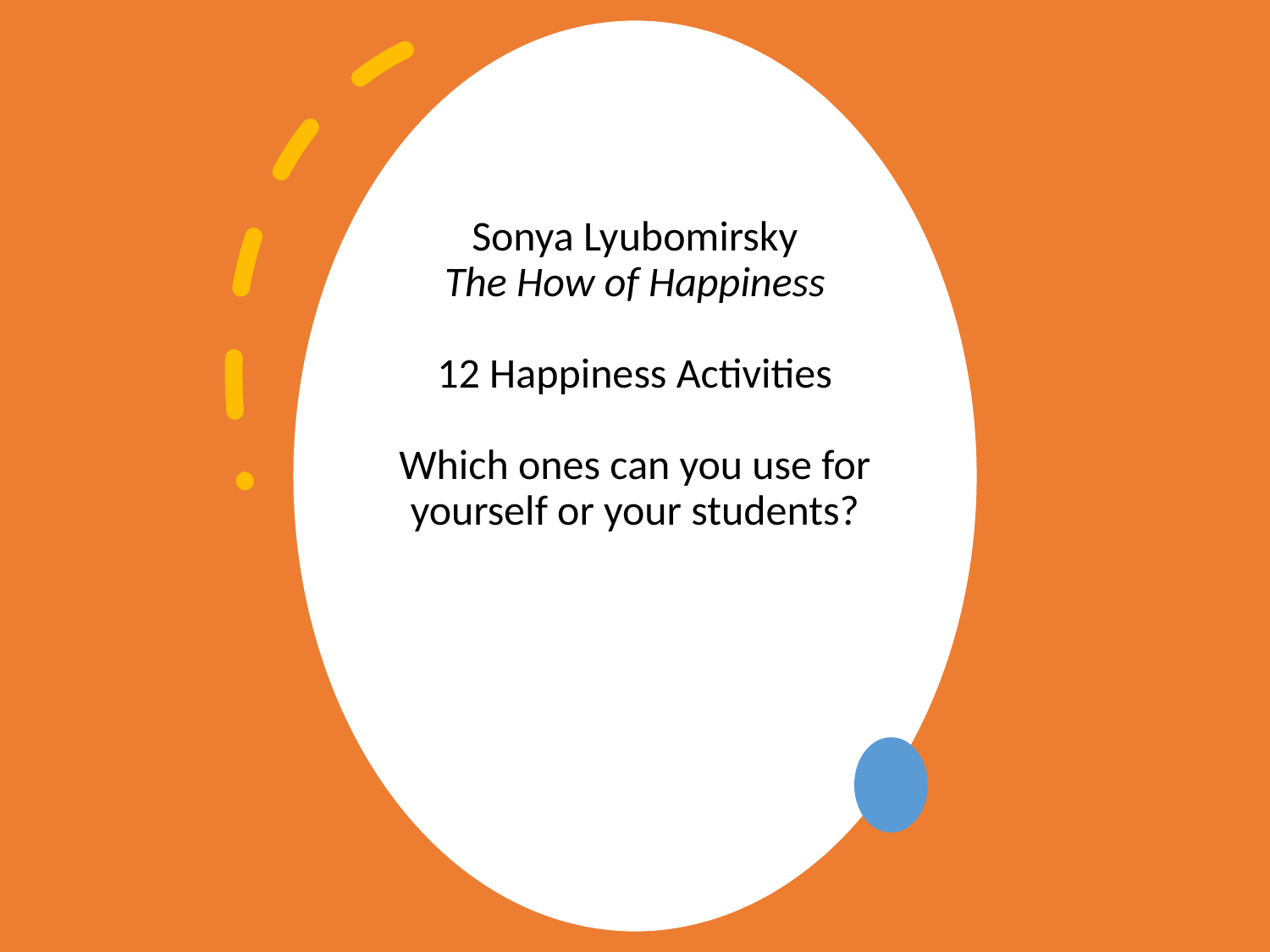

# Sonya Lyubomirsky The How of Happiness 12 Happiness Activities Which ones can you use for yourself or your students?